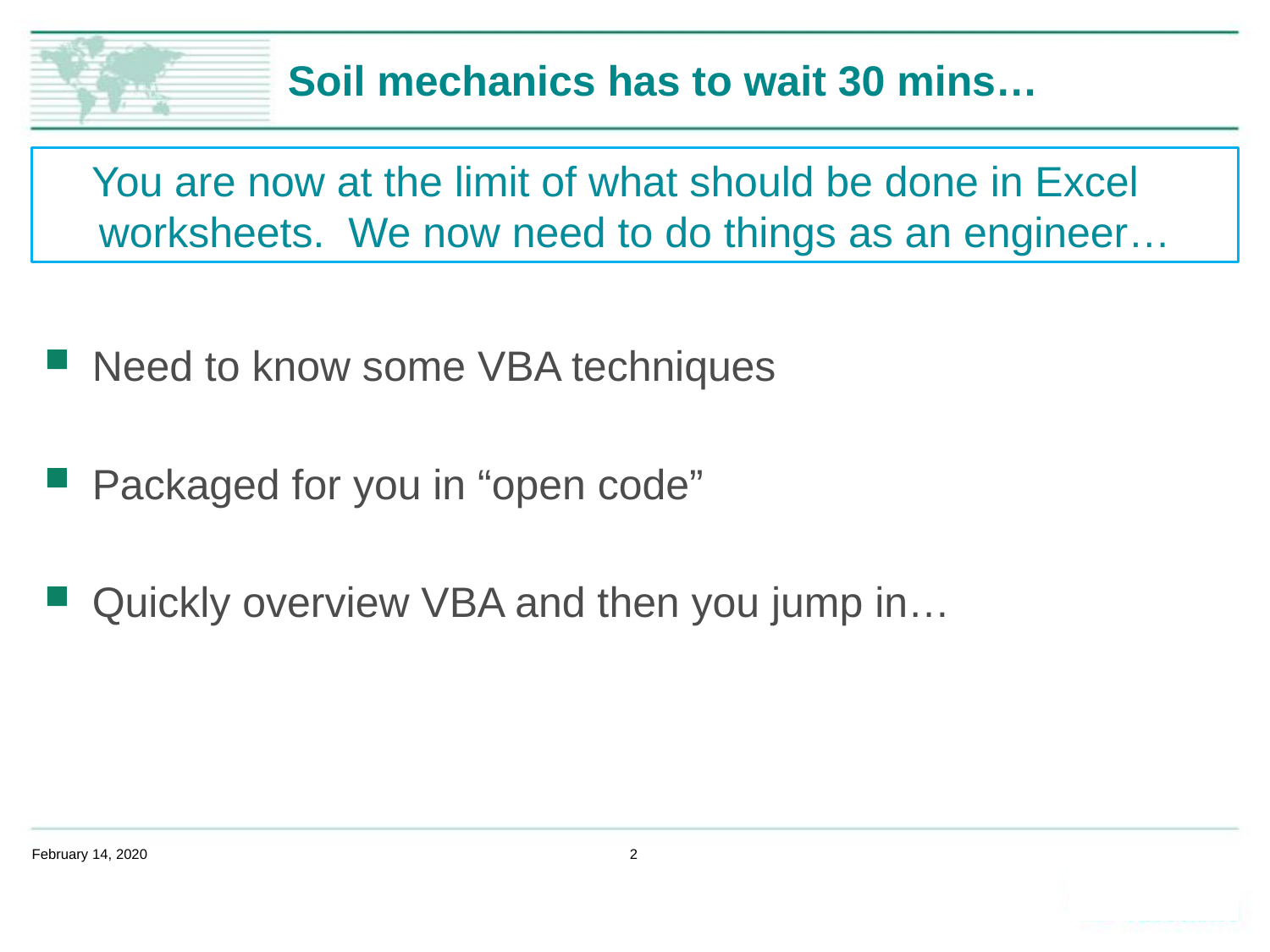

# Soil mechanics has to wait 30 mins…
    You are now at the limit of what should be done in Excel
worksheets.  We now need to do things as an engineer…
Need to know some VBA techniques

Packaged for you in “open code”

Quickly overview VBA and then you jump in…

February 14, 2020
2